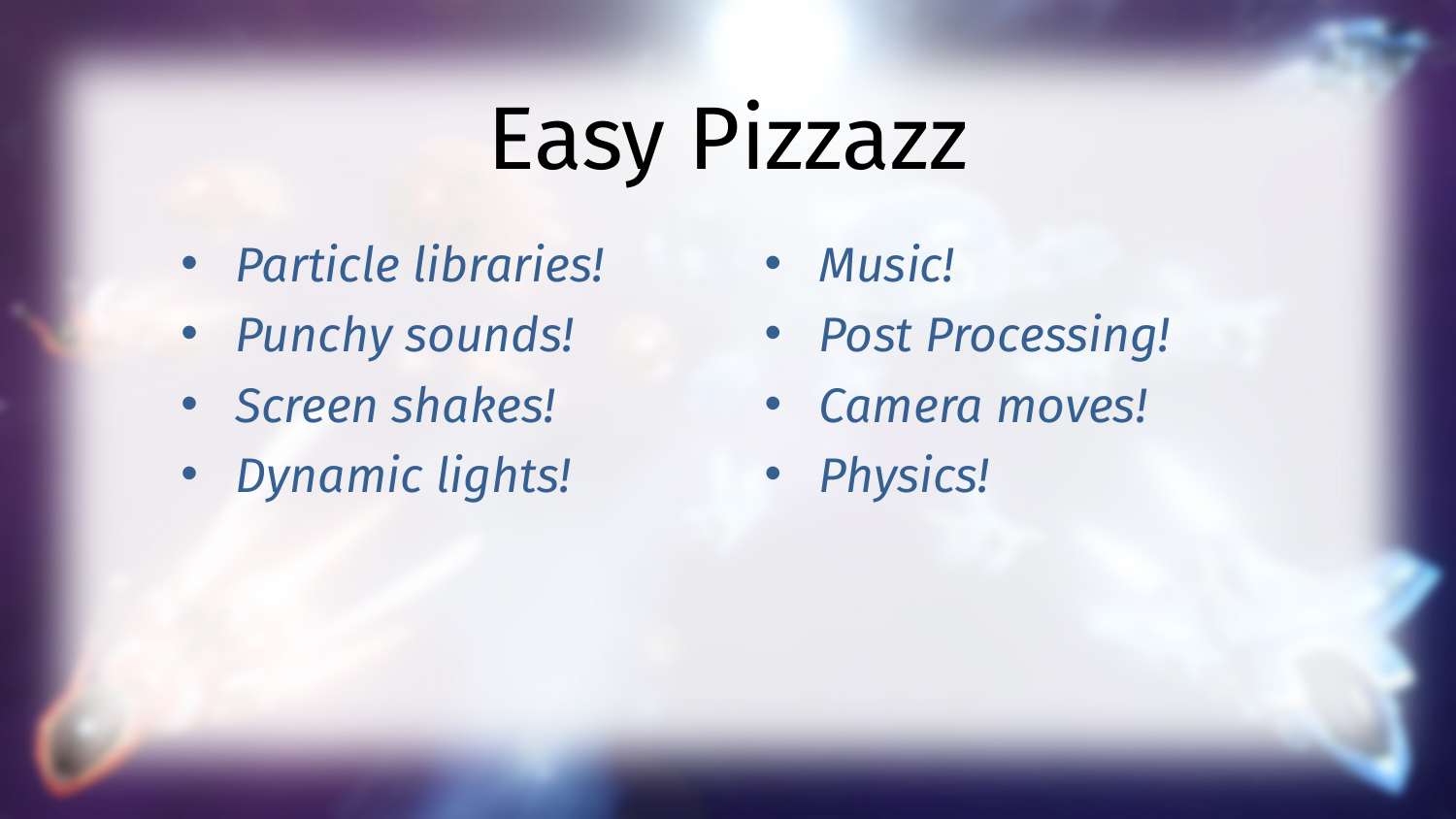

Easy Pizzazz
Particle libraries!
Punchy sounds!
Screen shakes!
Dynamic lights!
Music!
Post Processing!
Camera moves!
Physics!